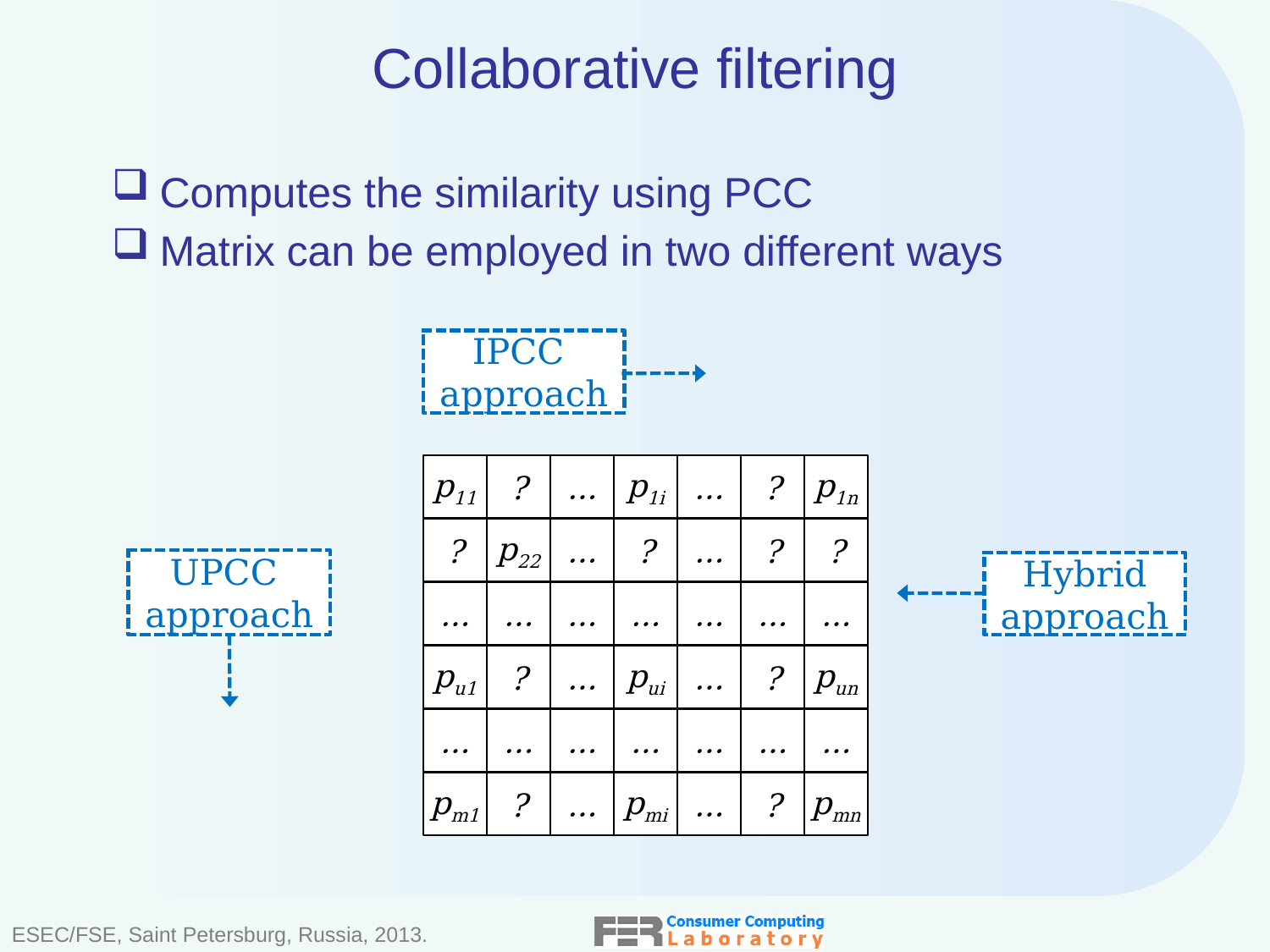

# Collaborative filtering
Computes the similarity using PCC
Matrix can be employed in two different ways
IPCC
approach
p11
?
…
p1i
…
?
p1n
?
p22
…
?
…
?
?
…
…
…
…
…
…
…
pu1
?
…
pui
…
?
pun
…
…
…
…
…
…
…
pm1
?
…
pmi
…
?
pmn
UPCC
approach
Hybrid approach
ESEC/FSE, Saint Petersburg, Russia, 2013.